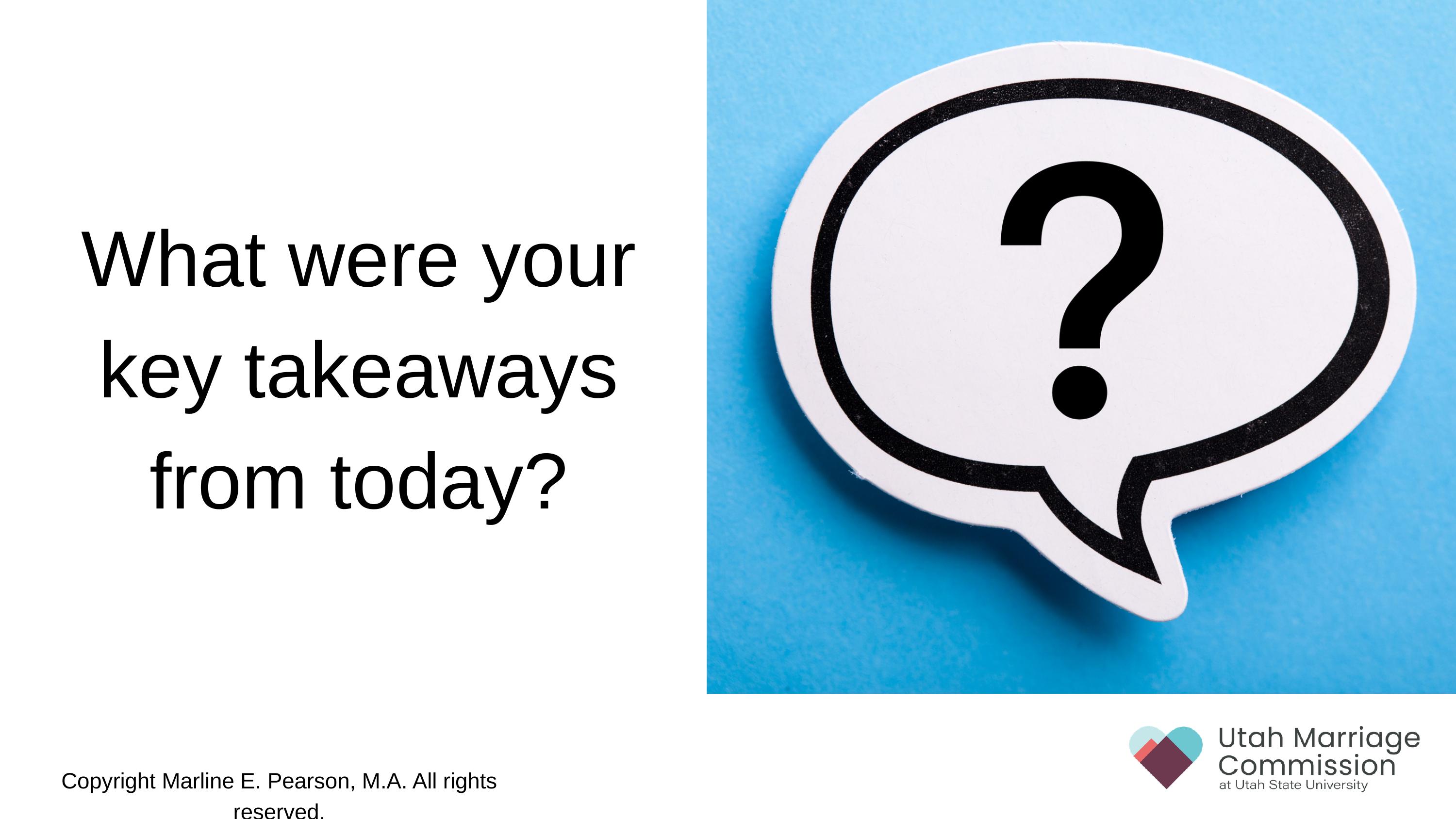

What were your key takeaways from today?

Copyright Marline E. Pearson, M.A. All rights reserved.